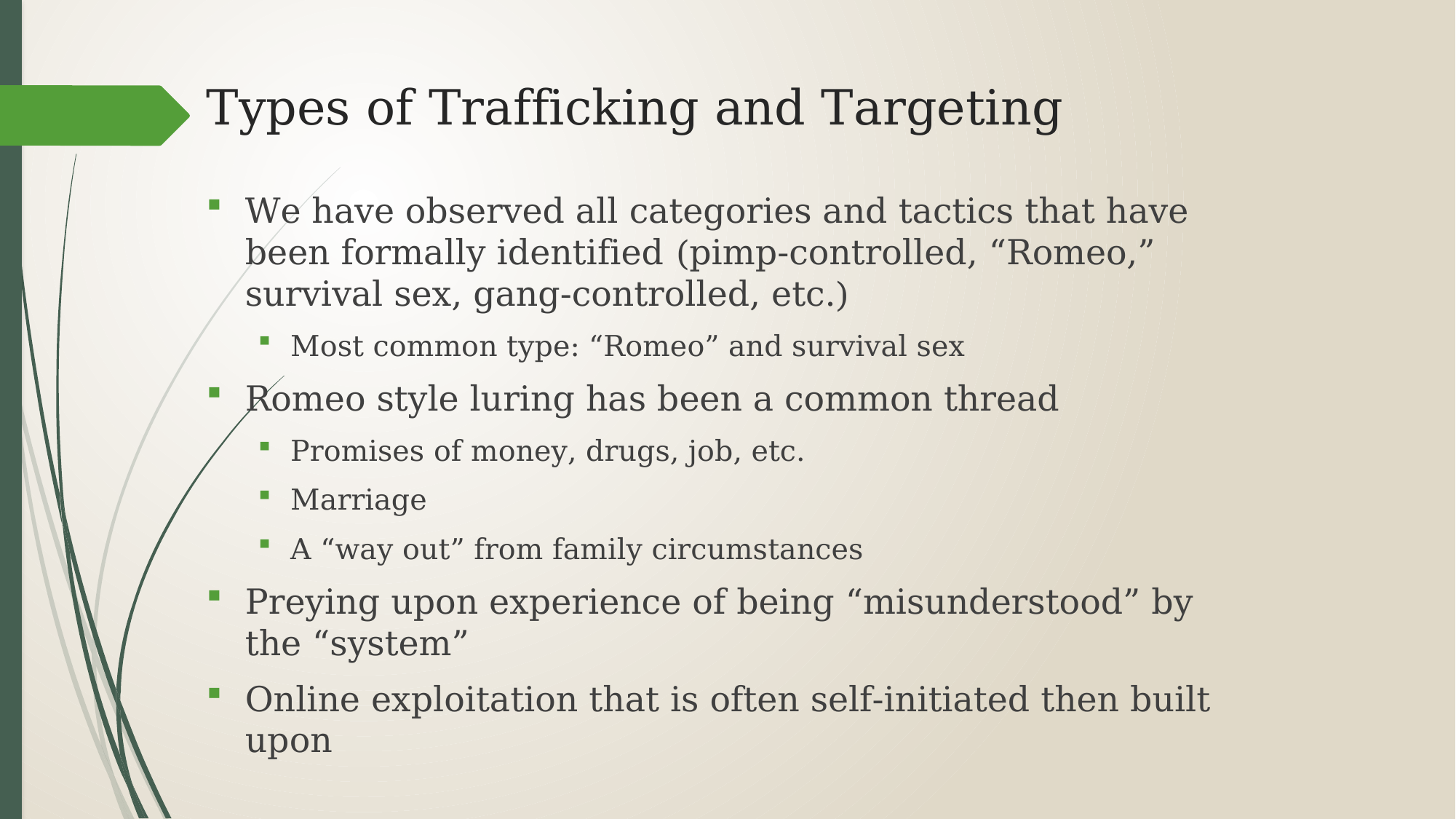

# Types of Trafficking and Targeting
We have observed all categories and tactics that have been formally identified (pimp-controlled, “Romeo,” survival sex, gang-controlled, etc.)
Most common type: “Romeo” and survival sex
Romeo style luring has been a common thread
Promises of money, drugs, job, etc.
Marriage
A “way out” from family circumstances
Preying upon experience of being “misunderstood” by the “system”
Online exploitation that is often self-initiated then built upon